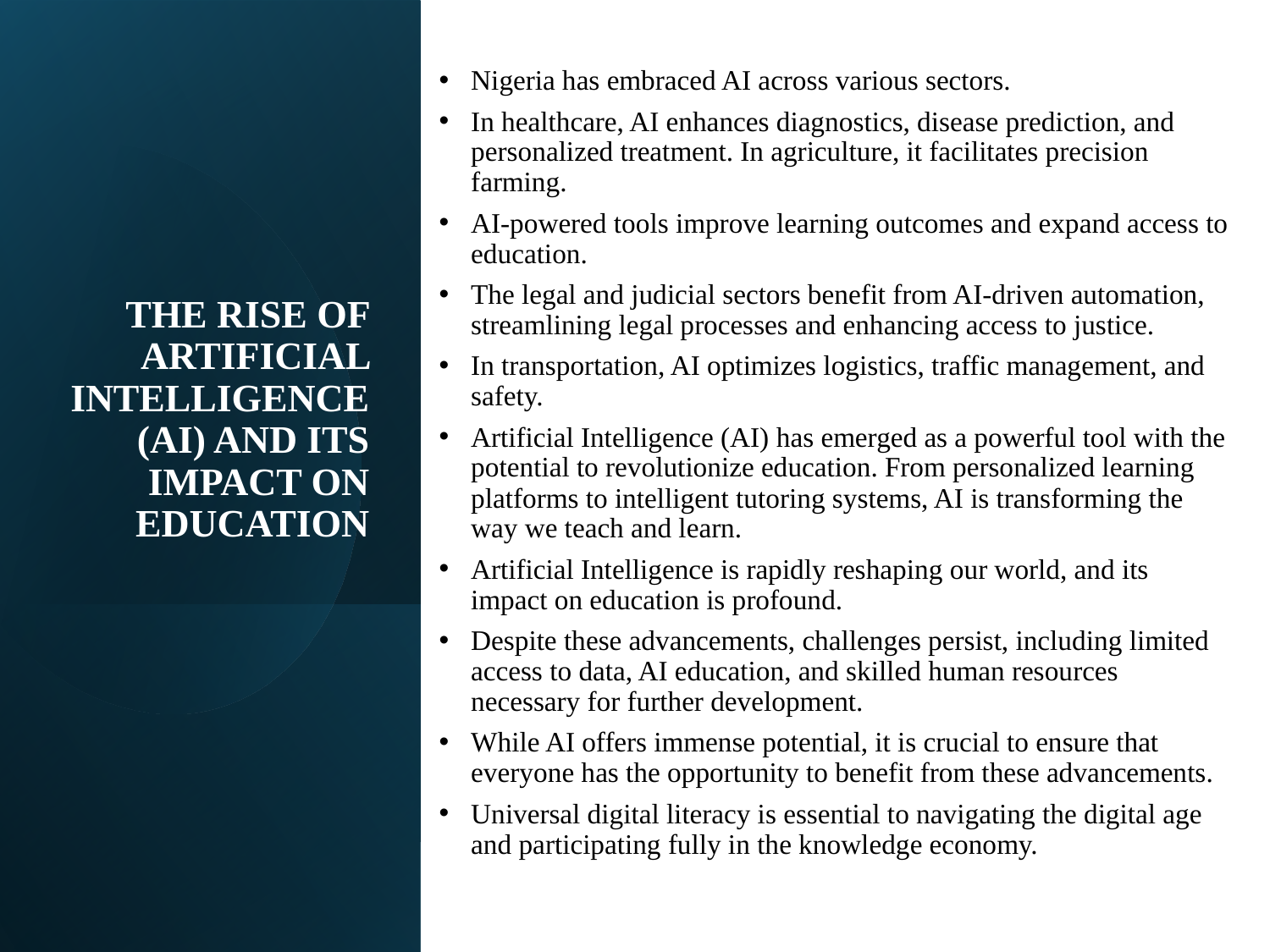

Nigeria has embraced AI across various sectors.
In healthcare, AI enhances diagnostics, disease prediction, and personalized treatment. In agriculture, it facilitates precision farming.
AI-powered tools improve learning outcomes and expand access to education.
The legal and judicial sectors benefit from AI-driven automation, streamlining legal processes and enhancing access to justice.
In transportation, AI optimizes logistics, traffic management, and safety.
Artificial Intelligence (AI) has emerged as a powerful tool with the potential to revolutionize education. From personalized learning platforms to intelligent tutoring systems, AI is transforming the way we teach and learn.
Artificial Intelligence is rapidly reshaping our world, and its impact on education is profound.
Despite these advancements, challenges persist, including limited access to data, AI education, and skilled human resources necessary for further development.
While AI offers immense potential, it is crucial to ensure that everyone has the opportunity to benefit from these advancements.
Universal digital literacy is essential to navigating the digital age and participating fully in the knowledge economy.

# THE RISE OF ARTIFICIAL INTELLIGENCE (AI) AND ITS IMPACT ON EDUCATION